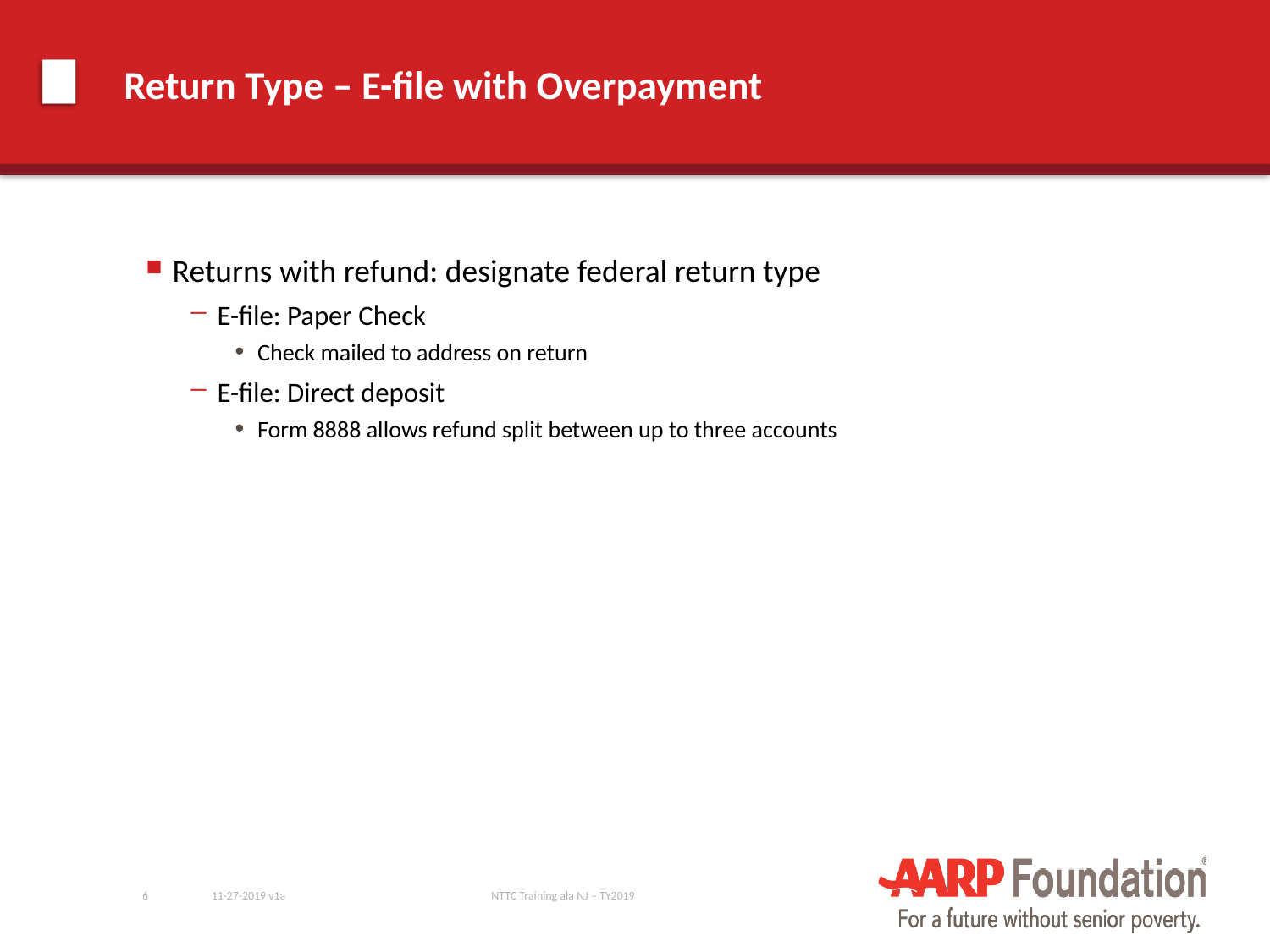

# Return Type – E-file with Overpayment
Returns with refund: designate federal return type
E-file: Paper Check
Check mailed to address on return
E-file: Direct deposit
Form 8888 allows refund split between up to three accounts
6
11-27-2019 v1a
NTTC Training ala NJ – TY2019